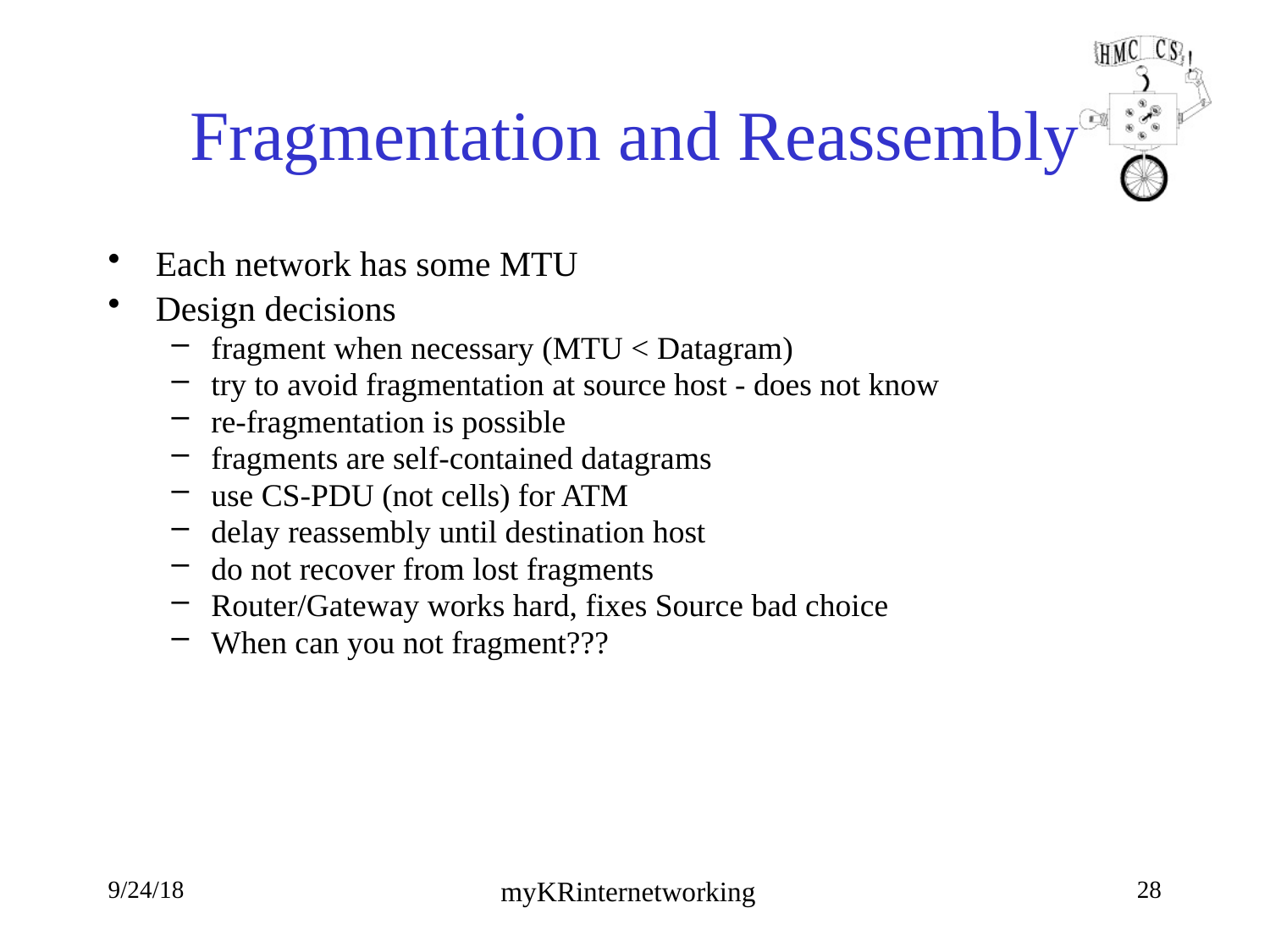

# Fragmentation and Reassembly
Each network has some MTU
Design decisions
fragment when necessary (MTU < Datagram)
try to avoid fragmentation at source host - does not know
re-fragmentation is possible
fragments are self-contained datagrams
use CS-PDU (not cells) for ATM
delay reassembly until destination host
do not recover from lost fragments
Router/Gateway works hard, fixes Source bad choice
When can you not fragment???
9/24/18
28